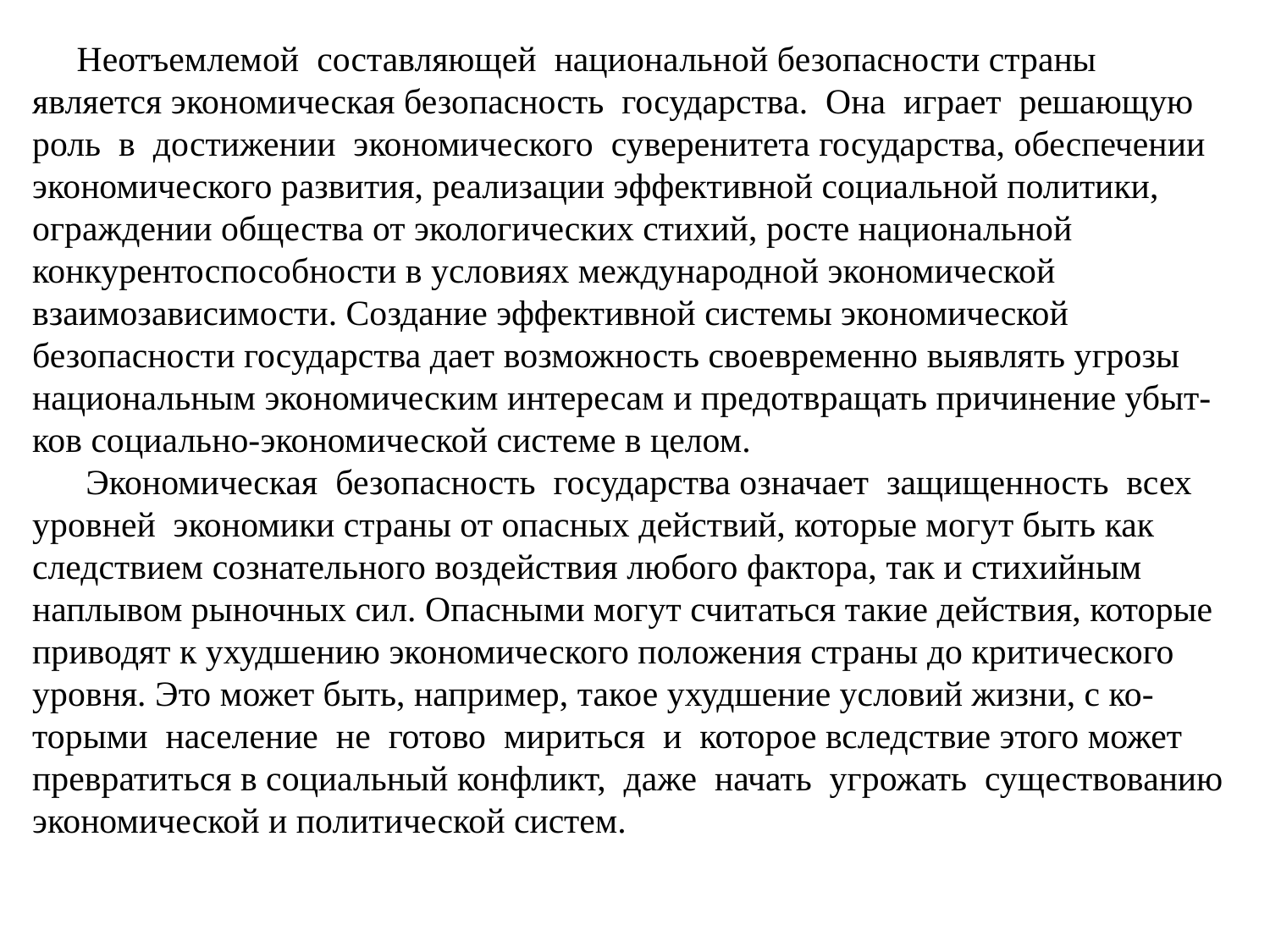

Неотъемлемой  составляющей  национальной безопасности страны является экономическая безопасность  государства.  Она  играет  решающую роль  в  достижении  экономического  суверенитета государства, обеспечении экономического развития, реализации эффективной социальной политики, ограждении общества от экологических стихий, росте национальной конкурентоспособности в условиях международной экономической взаимозависимости. Создание эффективной системы экономической безопасности государства дает возможность своевременно выявлять угрозы национальным экономическим интересам и предотвращать причинение убыт-ков социально-экономической системе в целом.
      Экономическая  безопасность  государства означает  защищенность  всех  уровней  экономики страны от опасных действий, которые могут быть как следствием сознательного воздействия любого фактора, так и стихийным наплывом рыночных сил. Опасными могут считаться такие действия, которые приводят к ухудшению экономического положения страны до критического уровня. Это может быть, например, такое ухудшение условий жизни, с ко-торыми  население  не  готово  мириться  и  которое вследствие этого может превратиться в социальный конфликт,  даже  начать  угрожать  существованию экономической и политической систем.